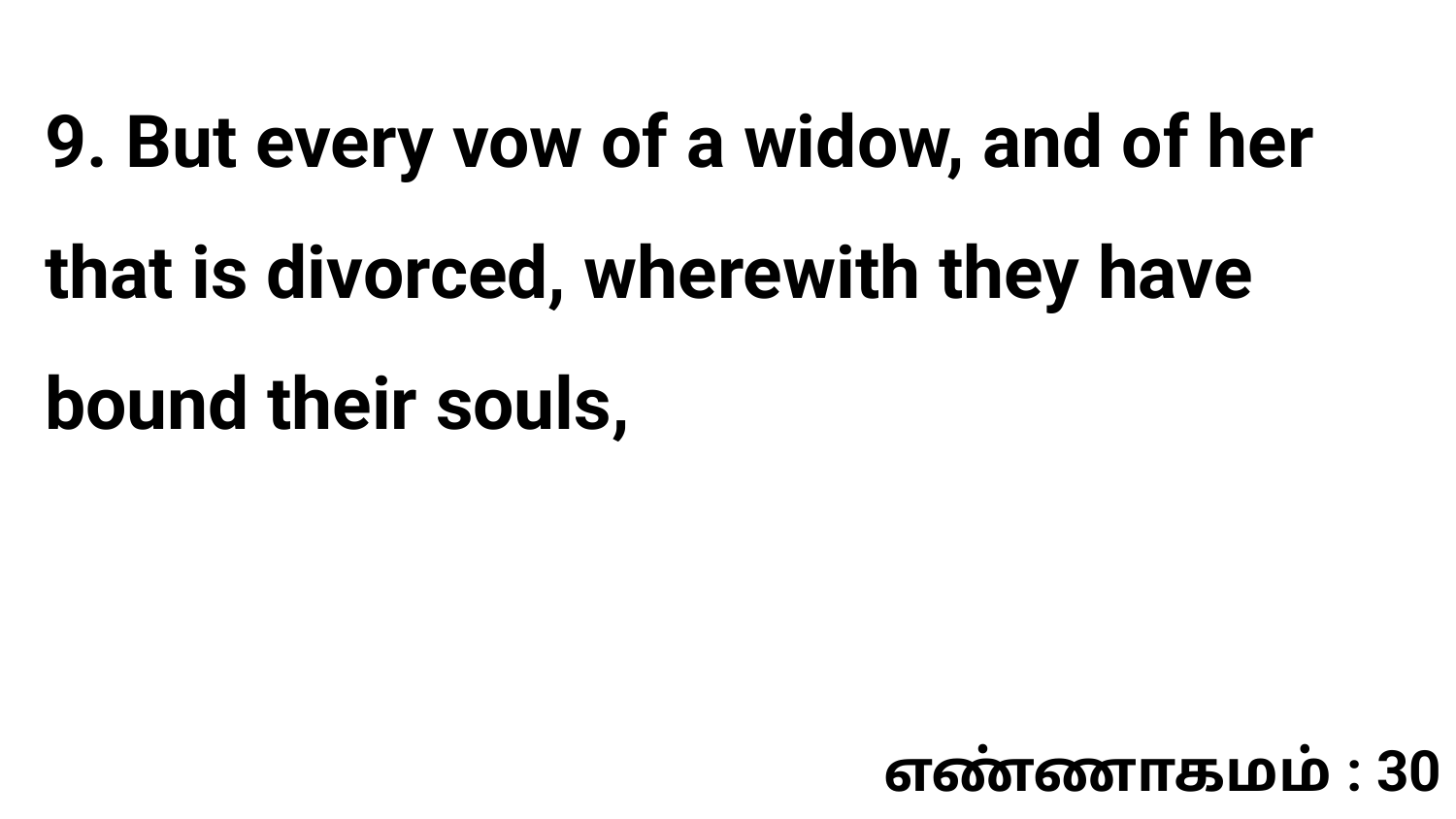

9. But every vow of a widow, and of her that is divorced, wherewith they have bound their souls,
எண்ணாகமம் : 30